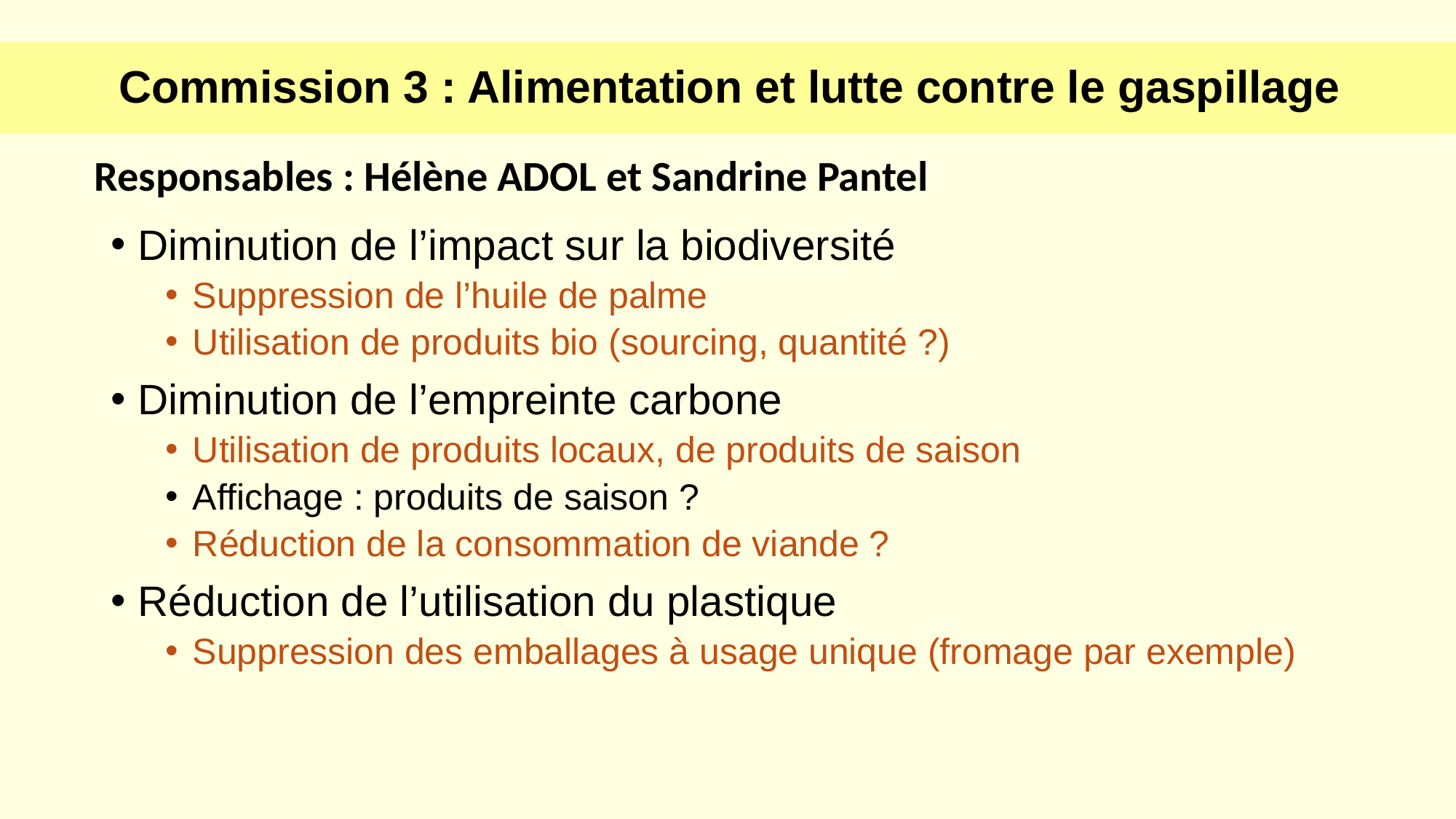

# Commission 3 : Alimentation et lutte contre le gaspillage
Responsables : Hélène ADOL et Sandrine Pantel
Diminution de l’impact sur la biodiversité
Suppression de l’huile de palme
Utilisation de produits bio (sourcing, quantité ?)
Diminution de l’empreinte carbone
Utilisation de produits locaux, de produits de saison
Affichage : produits de saison ?
Réduction de la consommation de viande ?
Réduction de l’utilisation du plastique
Suppression des emballages à usage unique (fromage par exemple)